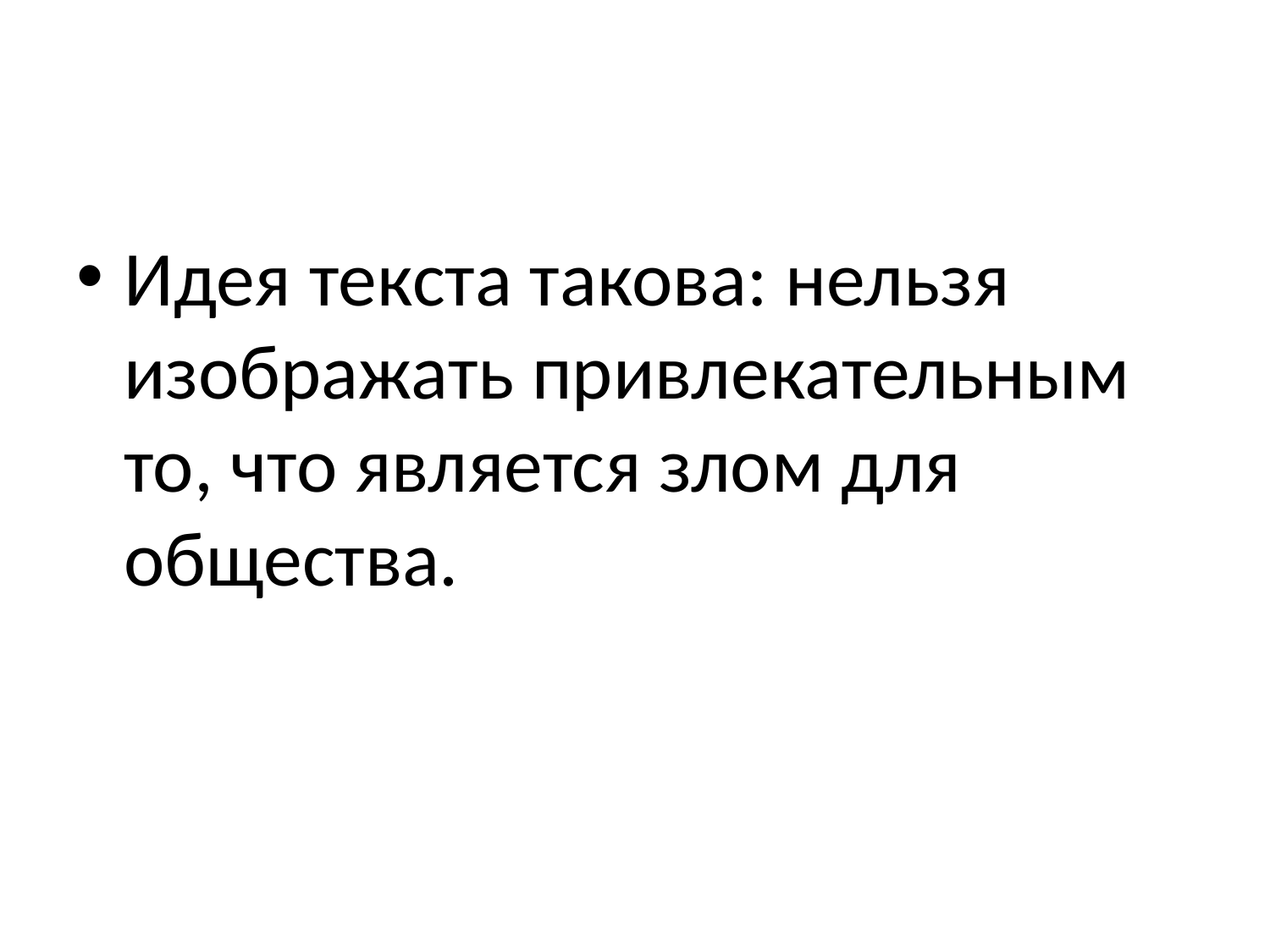

#
Идея текста такова: нельзя изображать привлекательным то, что является злом для общества.